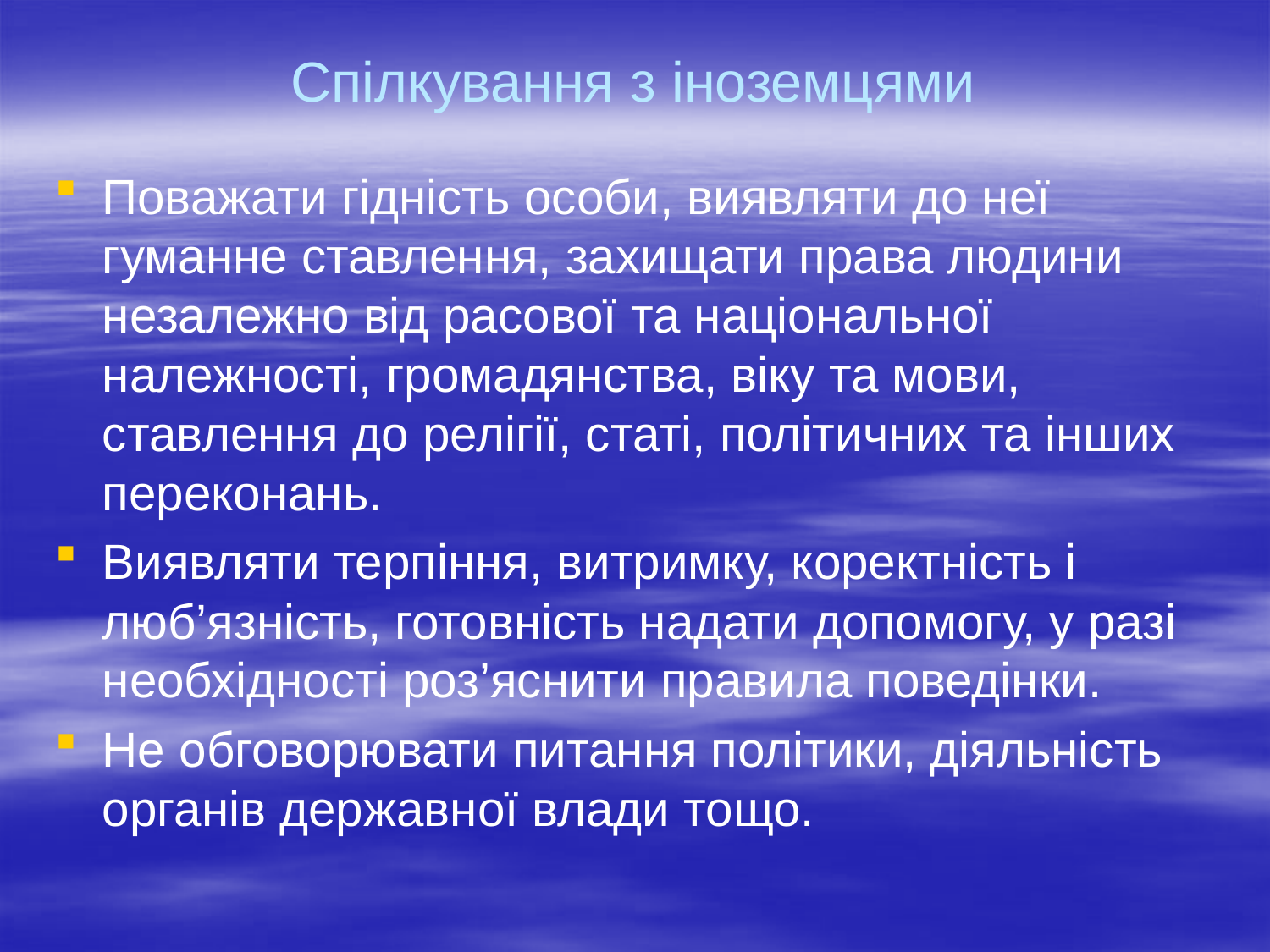

# Спілкування з іноземцями
Поважати гідність особи, виявляти до неї гуманне ставлення, захищати права людини незалежно від расової та національної належності, громадянства, віку та мови, ставлення до релігії, статі, політичних та інших переконань.
Виявляти терпіння, витримку, коректність і люб’язність, готовність надати допомогу, у разі необхідності роз’яснити правила поведінки.
Не обговорювати питання політики, діяльність органів державної влади тощо.